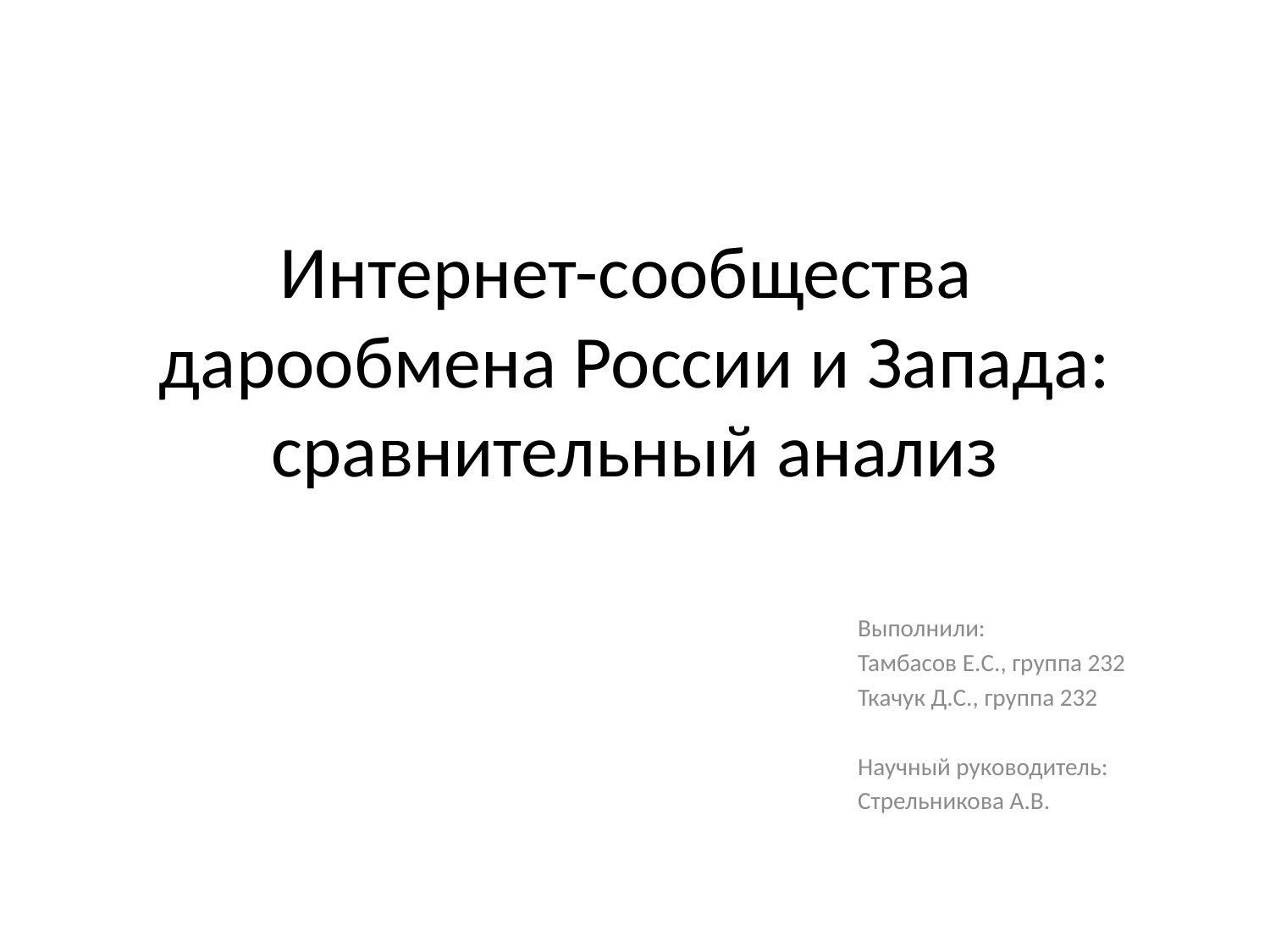

# Интернет-сообщества дарообмена России и Запада: сравнительный анализ
Выполнили:
Тамбасов Е.С., группа 232
Ткачук Д.С., группа 232

Научный руководитель:
Стрельникова А.В.